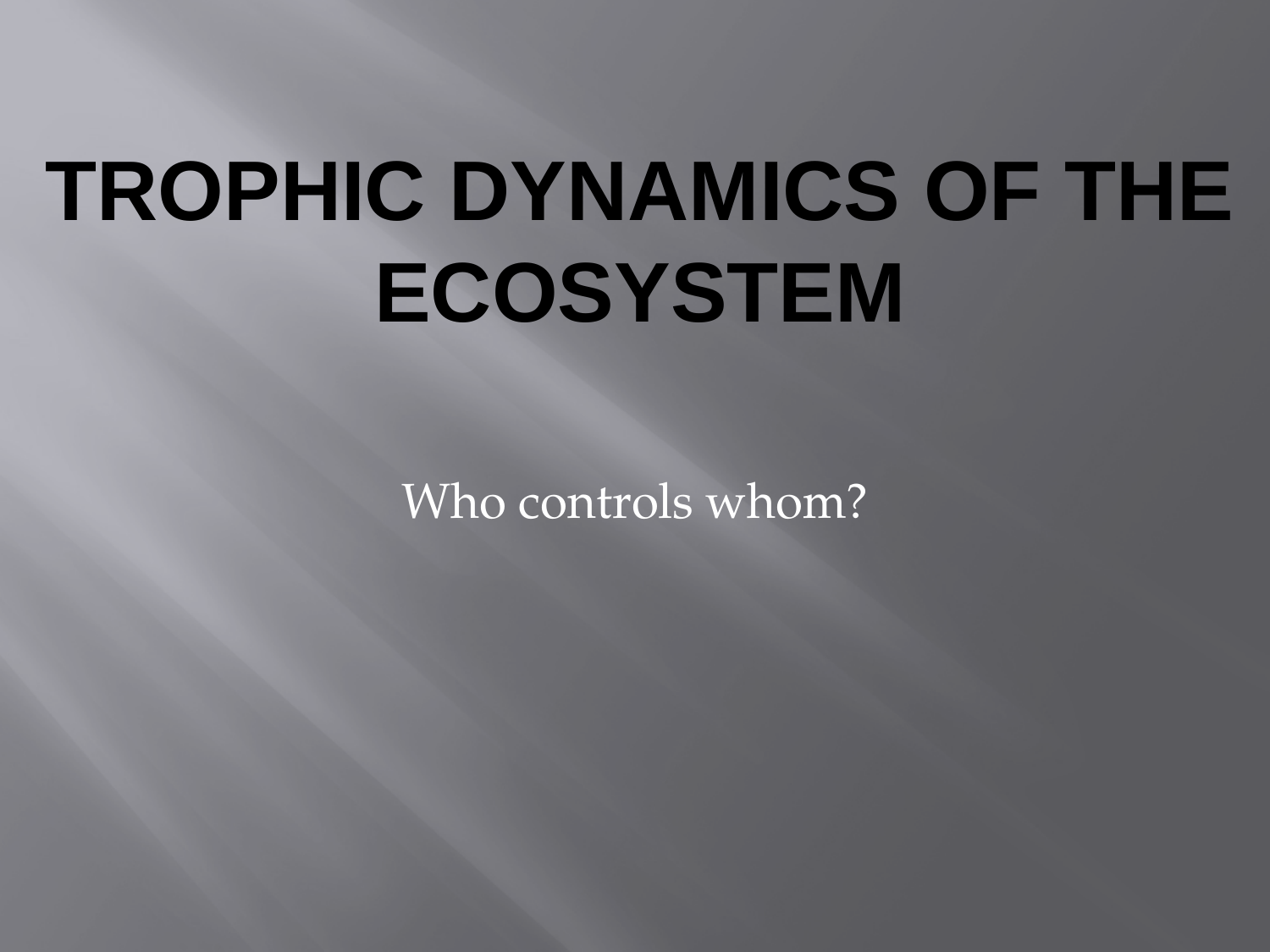

# Trophic dynamics of the ecosystem
Who controls whom?